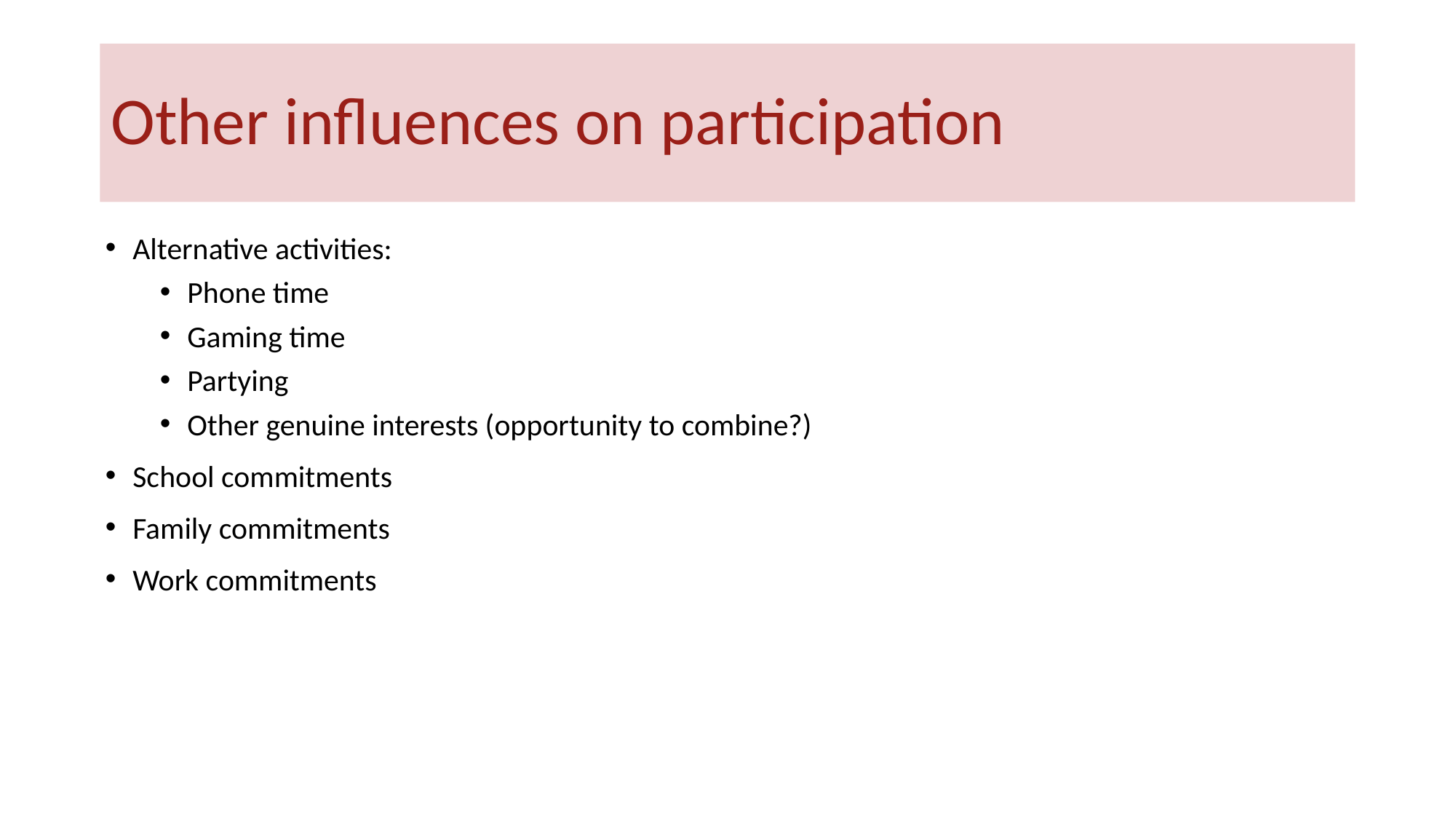

# Other influences on participation
Alternative activities:
Phone time
Gaming time
Partying
Other genuine interests (opportunity to combine?)
School commitments
Family commitments
Work commitments